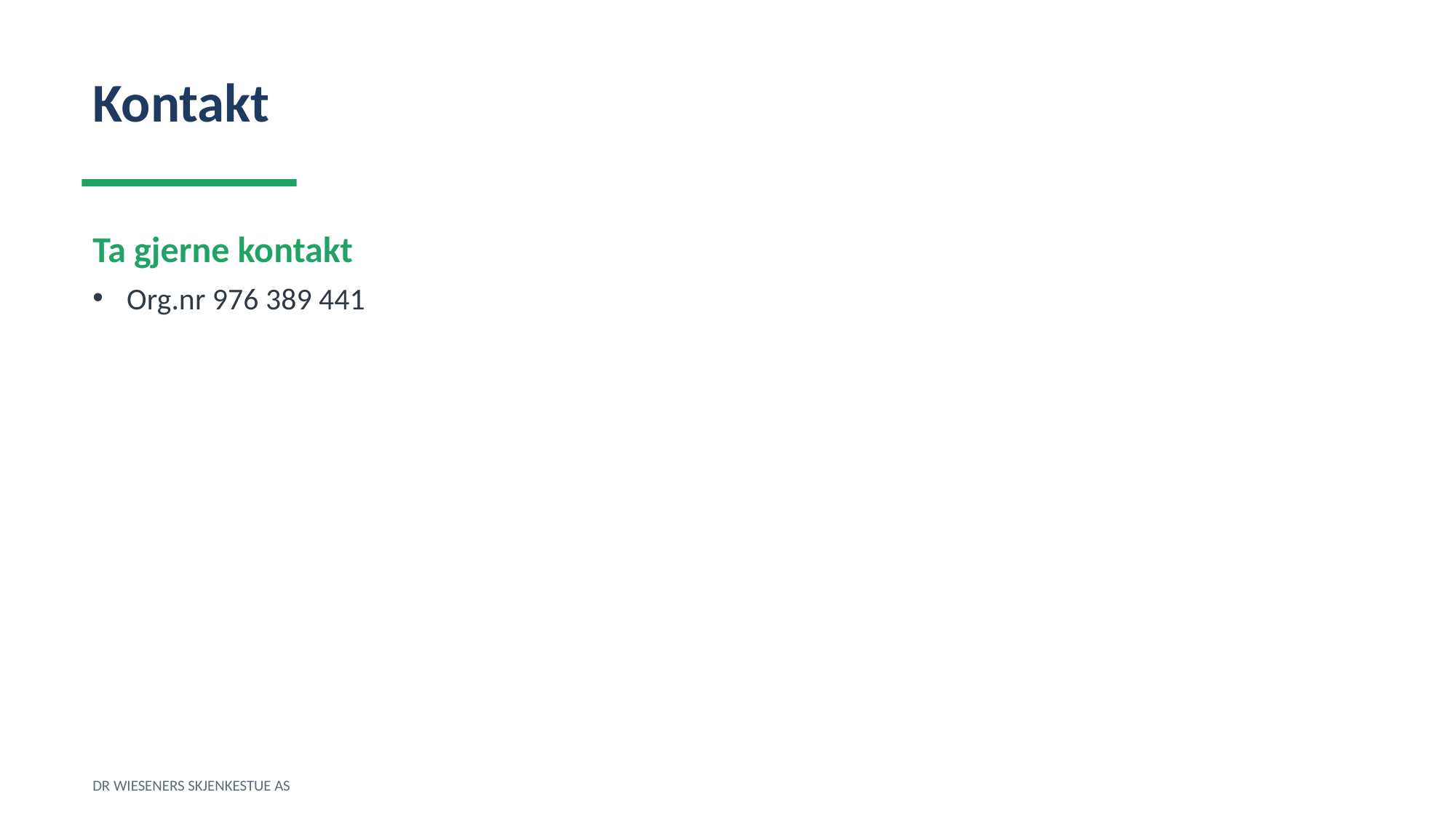

Kontakt

Ta gjerne kontakt
Org.nr 976 389 441
DR WIESENERS SKJENKESTUE AS